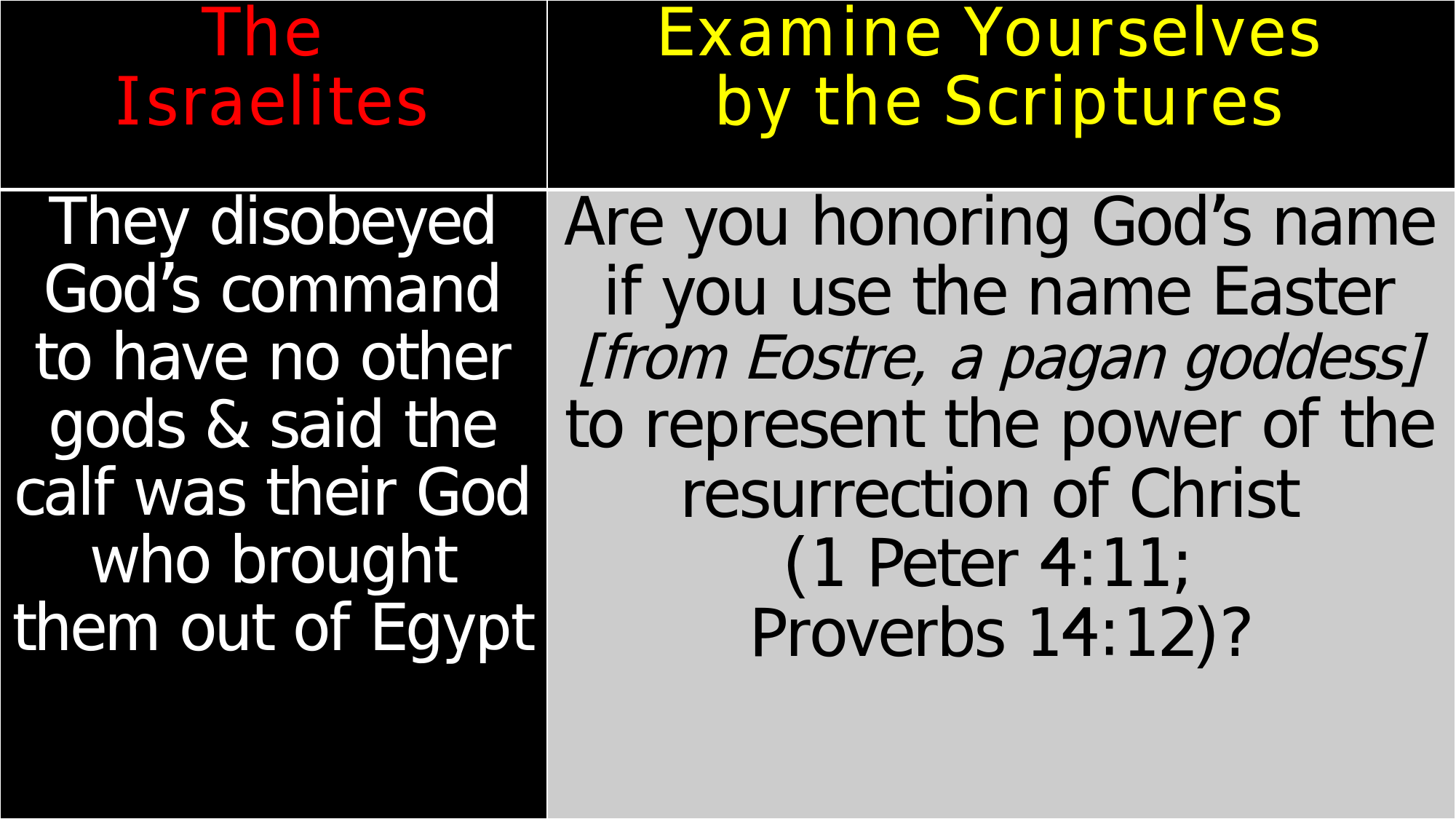

| The Israelites | Examine Yourselves by the Scriptures |
| --- | --- |
| They disobeyed God’s command to have no other gods & said the calf was their God who brought them out of Egypt | Are you honoring God’s name if you use the name Easter [from Eostre, a pagan goddess] to represent the power of the resurrection of Christ (1 Peter 4:11; Proverbs 14:12)? |